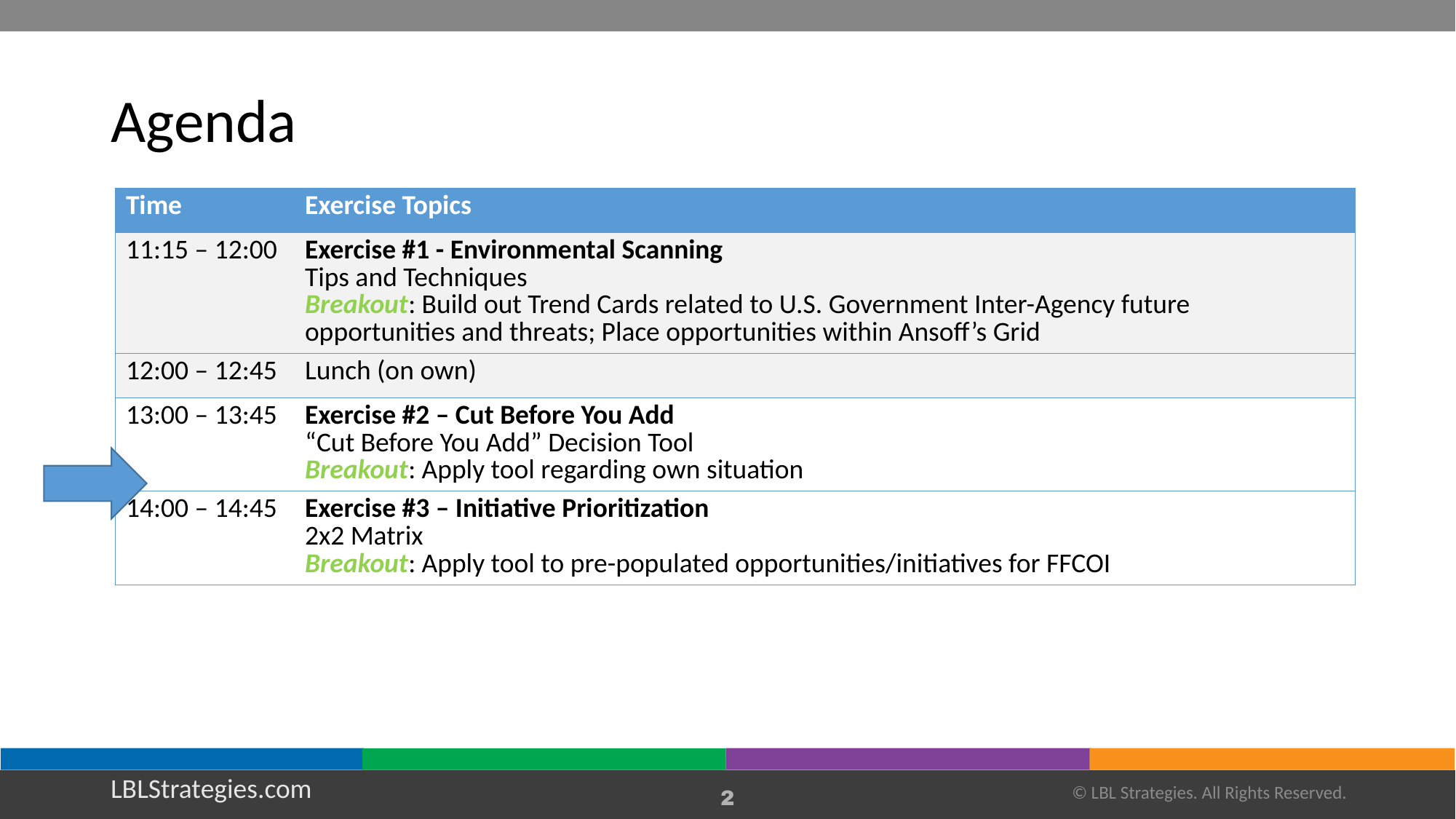

# Agenda
| Time | Exercise Topics |
| --- | --- |
| 11:15 – 12:00 | Exercise #1 - Environmental Scanning Tips and Techniques Breakout: Build out Trend Cards related to U.S. Government Inter-Agency future opportunities and threats; Place opportunities within Ansoff’s Grid |
| 12:00 – 12:45 | Lunch (on own) |
| 13:00 – 13:45 | Exercise #2 – Cut Before You Add “Cut Before You Add” Decision Tool Breakout: Apply tool regarding own situation |
| 14:00 – 14:45 | Exercise #3 – Initiative Prioritization 2x2 Matrix Breakout: Apply tool to pre-populated opportunities/initiatives for FFCOI |

© LBL Strategies. All Rights Reserved.
2